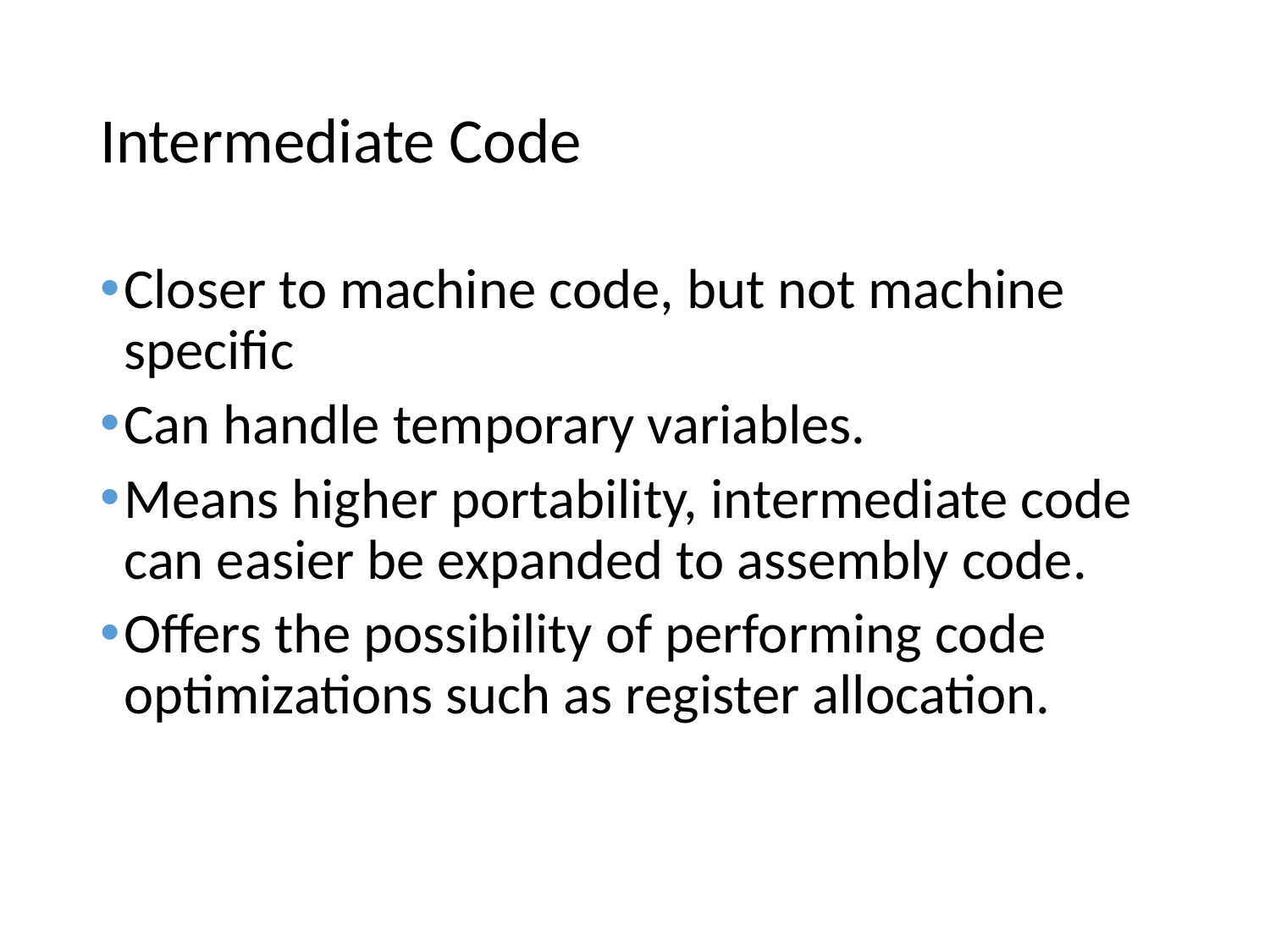

# Intermediate Code
Closer to machine code, but not machine specific
Can handle temporary variables.
Means higher portability, intermediate code can easier be expanded to assembly code.
Offers the possibility of performing code optimizations such as register allocation.